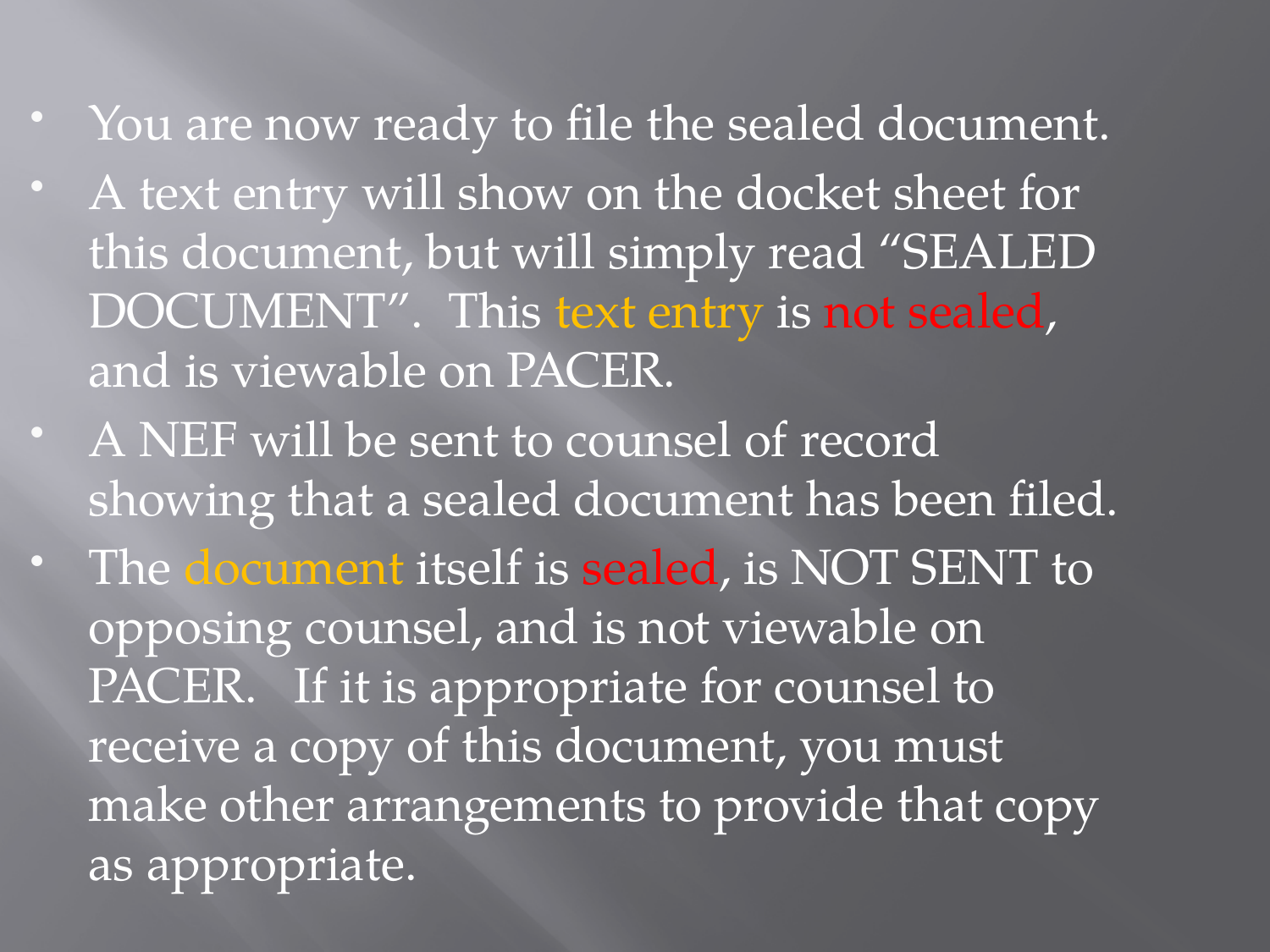

You are now ready to file the sealed document.
A text entry will show on the docket sheet for this document, but will simply read “SEALED DOCUMENT”.  This text entry is not sealed, and is viewable on PACER.
A NEF will be sent to counsel of record showing that a sealed document has been filed.
The document itself is sealed, is NOT SENT to opposing counsel, and is not viewable on PACER.   If it is appropriate for counsel to receive a copy of this document, you must make other arrangements to provide that copy as appropriate.